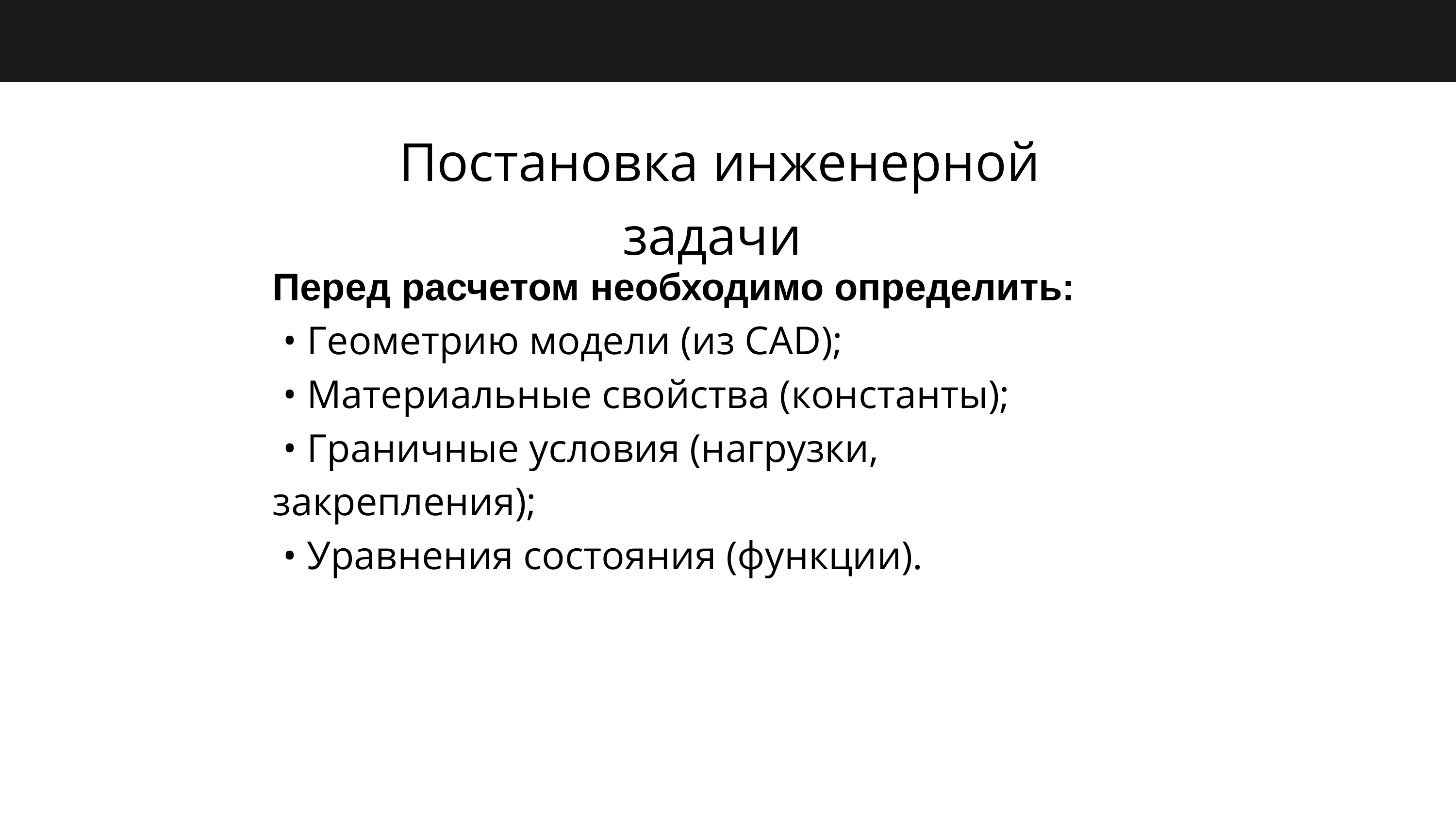

Постановка инженерной задачи
Перед расчетом необходимо определить:
 • Геометрию модели (из CAD);
 • Материальные свойства (константы);
 • Граничные условия (нагрузки, закрепления);
 • Уравнения состояния (функции).